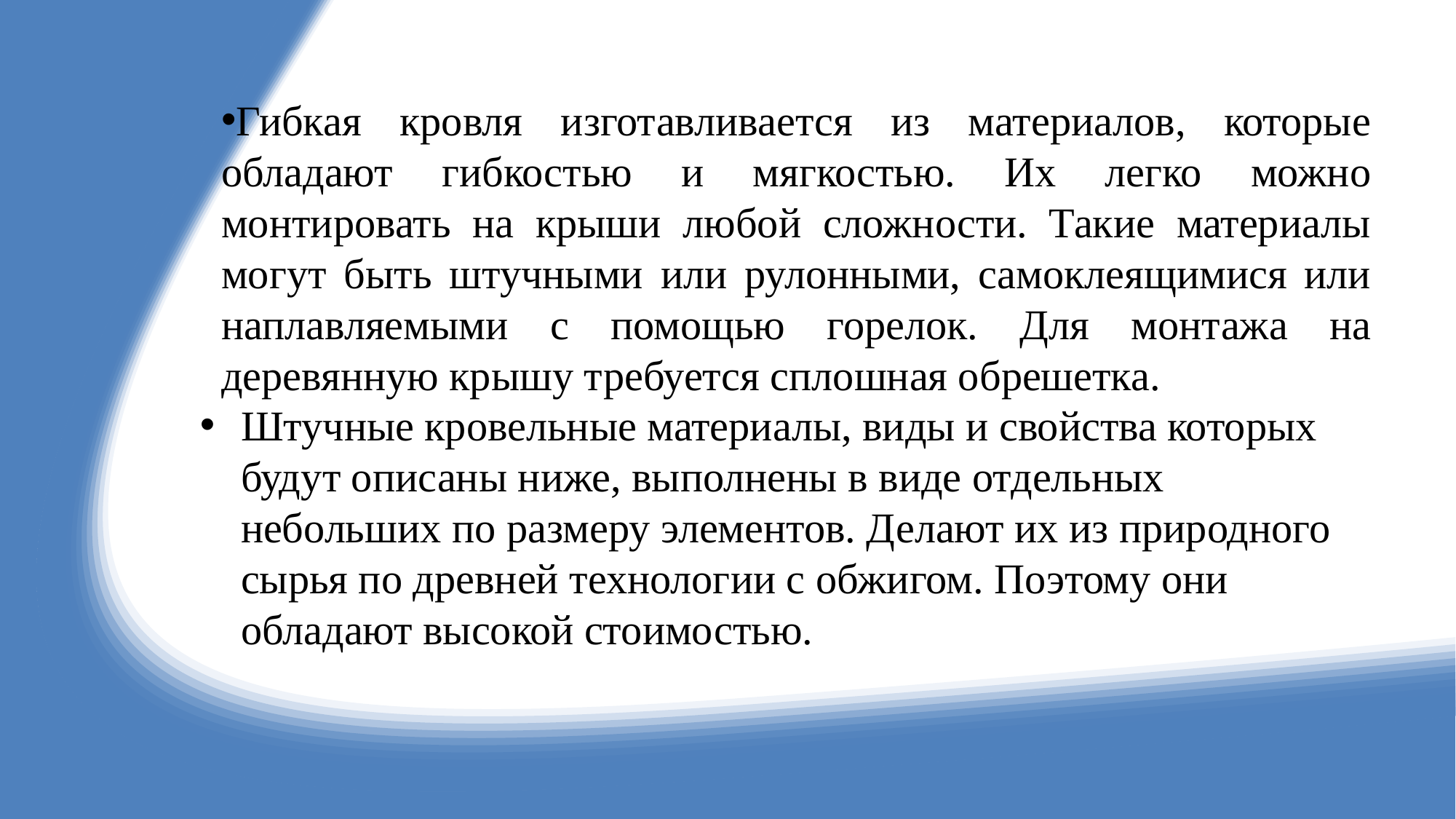

Гибкая кровля изготавливается из материалов, которые обладают гибкостью и мягкостью. Их легко можно монтировать на крыши любой сложности. Такие материалы могут быть штучными или рулонными, самоклеящимися или наплавляемыми с помощью горелок. Для монтажа на деревянную крышу требуется сплошная обрешетка.
Штучные кровельные материалы, виды и свойства которых будут описаны ниже, выполнены в виде отдельных небольших по размеру элементов. Делают их из природного сырья по древней технологии с обжигом. Поэтому они обладают высокой стоимостью.